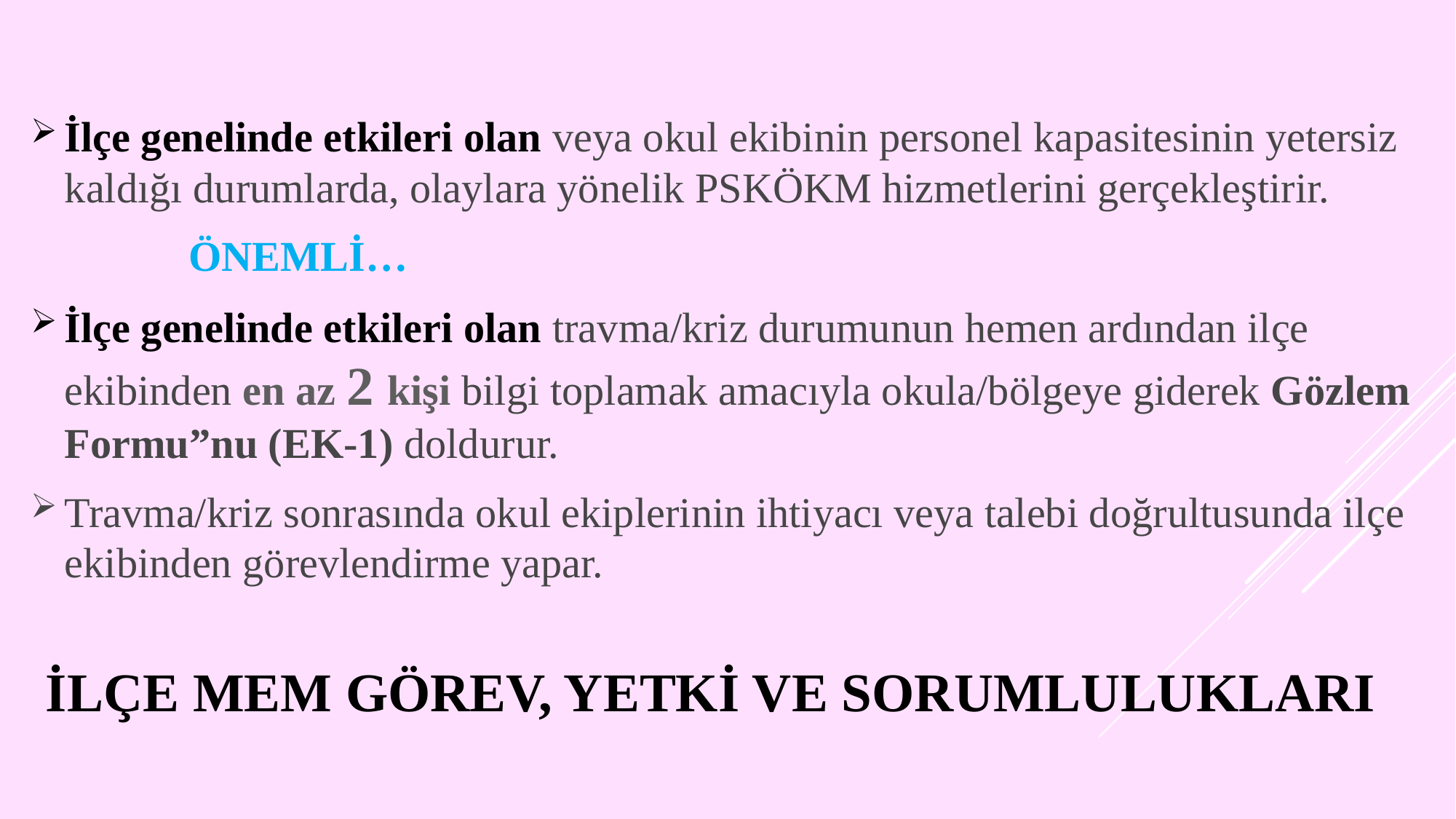

İlçe genelinde etkileri olan veya okul ekibinin personel kapasitesinin yetersiz kaldığı durumlarda, olaylara yönelik PSKÖKM hizmetlerini gerçekleştirir.
               ÖNEMLİ…
İlçe genelinde etkileri olan travma/kriz durumunun hemen ardından ilçe ekibinden en az 2 kişi bilgi toplamak amacıyla okula/bölgeye giderek Gözlem Formu”nu (EK-1) doldurur.
Travma/kriz sonrasında okul ekiplerinin ihtiyacı veya talebi doğrultusunda ilçe ekibinden görevlendirme yapar.

# İLÇE MEM GÖREV, YETKİ VE SORUMLULUKLARI